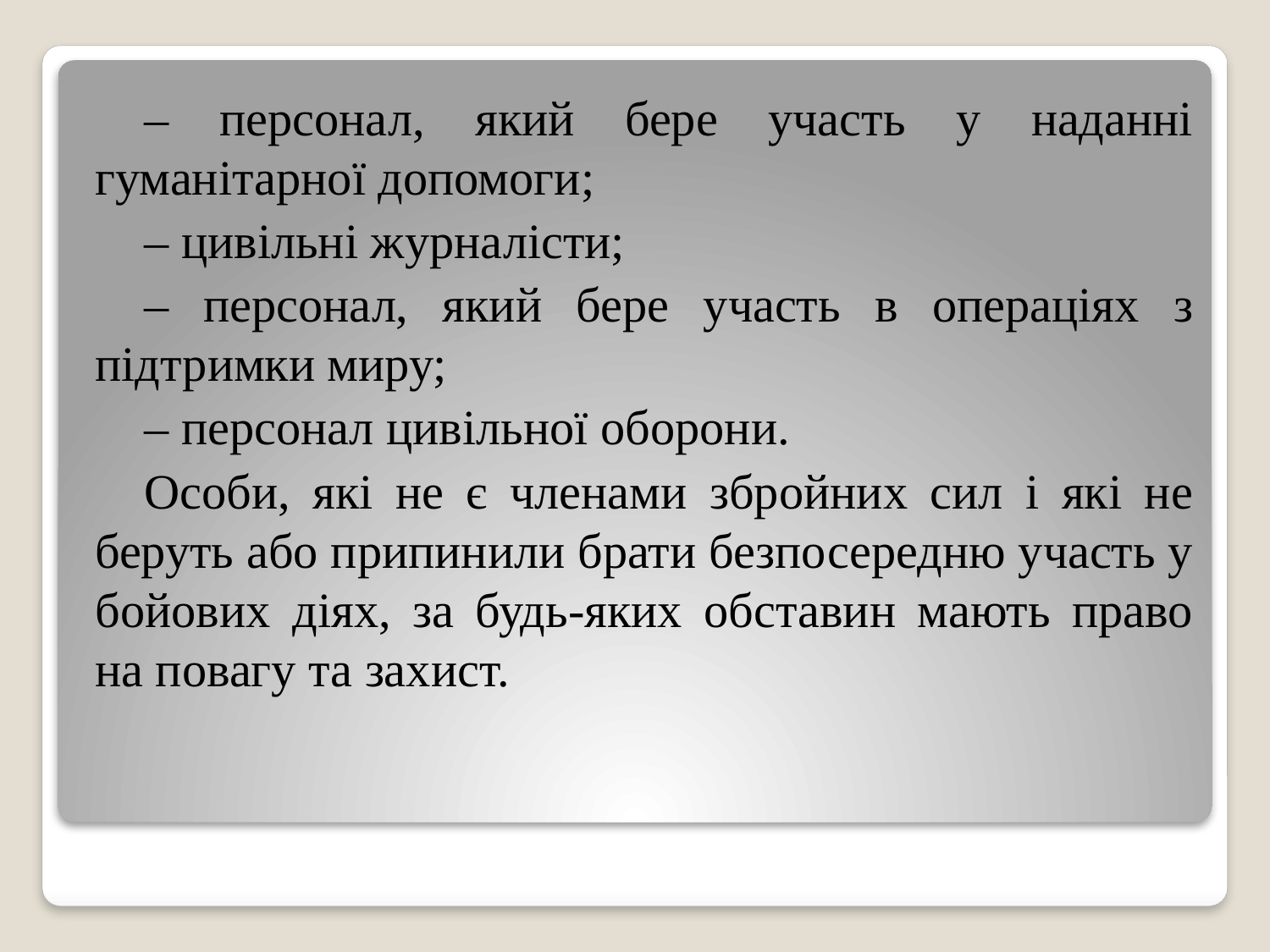

– персонал, який бере участь у наданні гуманітарної допомоги;
– цивільні журналісти;
– персонал, який бере участь в операціях з підтримки миру;
– персонал цивільної оборони.
Особи, які не є членами збройних сил і які не беруть або припинили брати безпосередню участь у бойових діях, за будь-яких обставин мають право на повагу та захист.